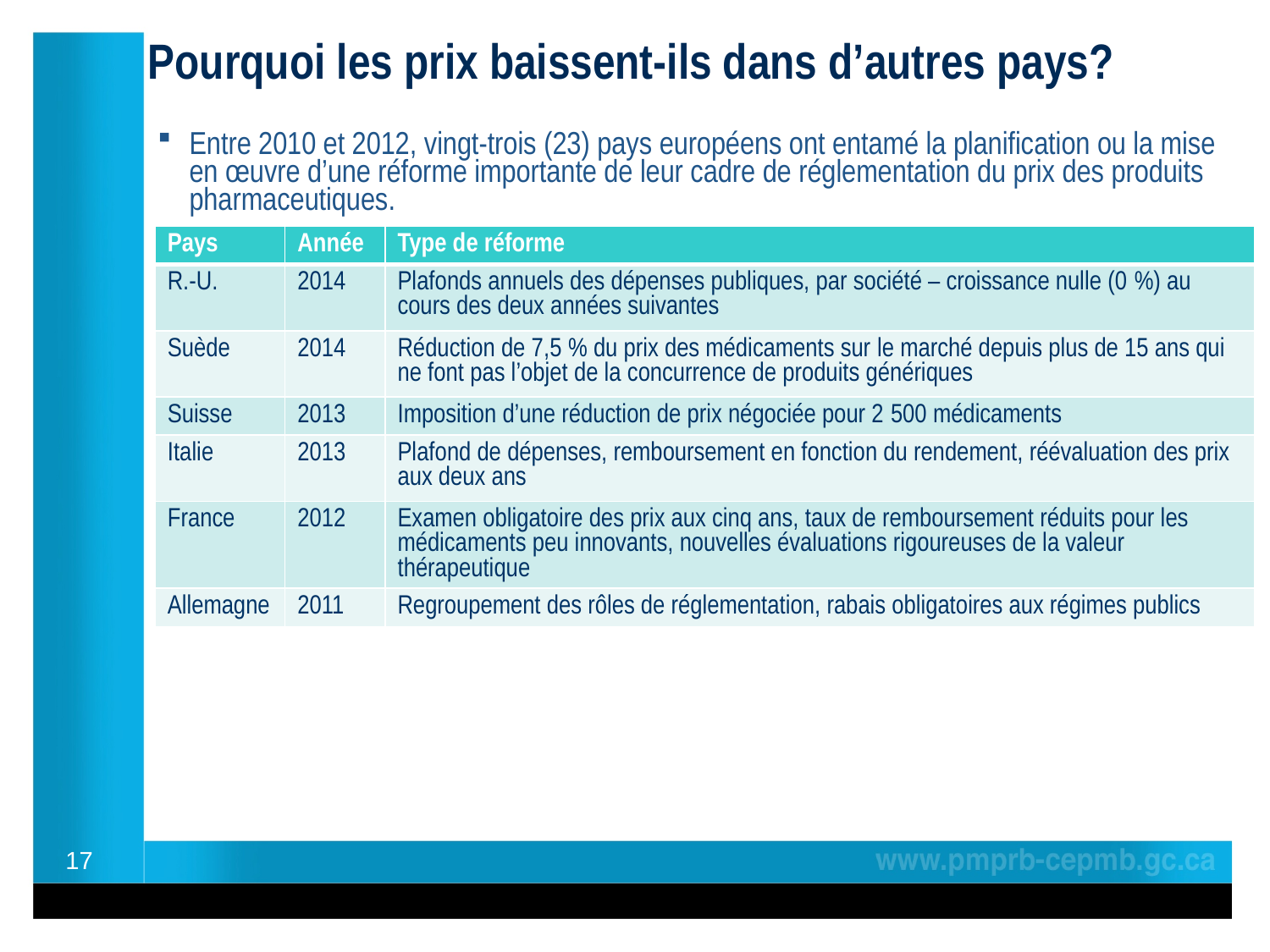

# Pourquoi les prix baissent-ils dans d’autres pays?
Entre 2010 et 2012, vingt-trois (23) pays européens ont entamé la planification ou la mise en œuvre d’une réforme importante de leur cadre de réglementation du prix des produits pharmaceutiques.
| Pays | Année | Type de réforme |
| --- | --- | --- |
| R.-U. | 2014 | Plafonds annuels des dépenses publiques, par société – croissance nulle (0 %) au cours des deux années suivantes |
| Suède | 2014 | Réduction de 7,5 % du prix des médicaments sur le marché depuis plus de 15 ans qui ne font pas l’objet de la concurrence de produits génériques |
| Suisse | 2013 | Imposition d’une réduction de prix négociée pour 2 500 médicaments |
| Italie | 2013 | Plafond de dépenses, remboursement en fonction du rendement, réévaluation des prix aux deux ans |
| France | 2012 | Examen obligatoire des prix aux cinq ans, taux de remboursement réduits pour les médicaments peu innovants, nouvelles évaluations rigoureuses de la valeur thérapeutique |
| Allemagne | 2011 | Regroupement des rôles de réglementation, rabais obligatoires aux régimes publics |

17